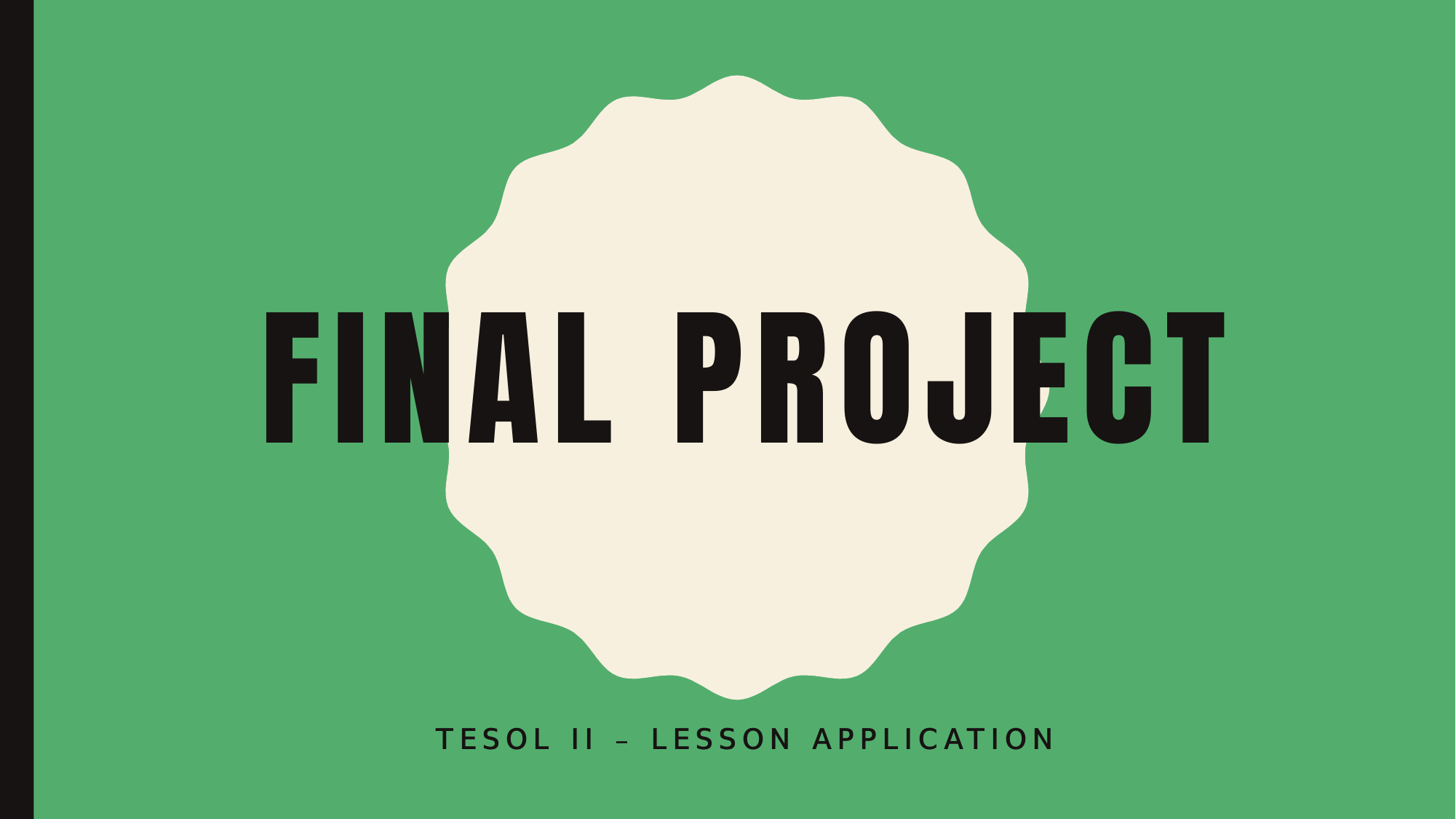

# Final Project
TESOL II – Lesson application